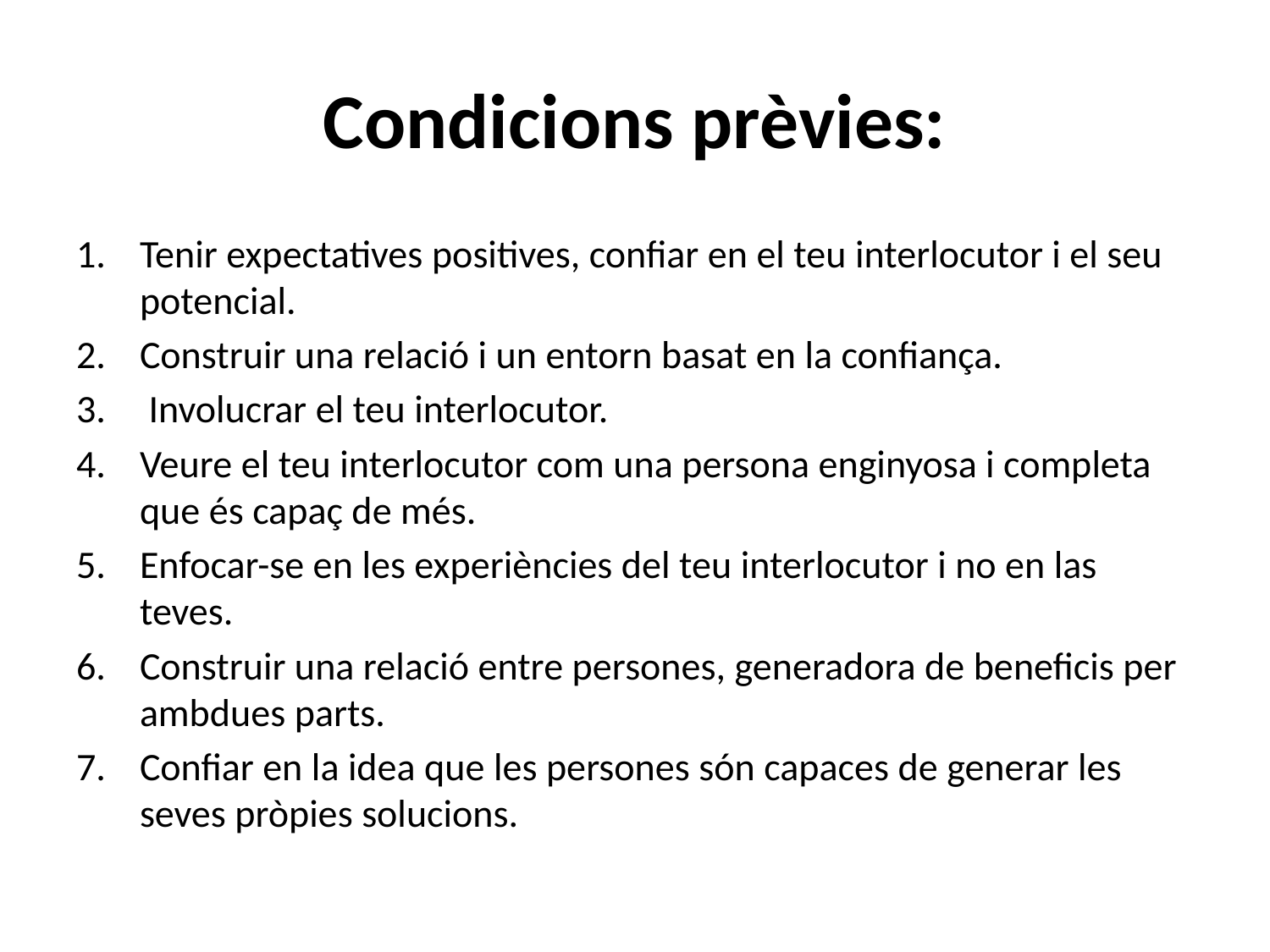

# Condicions prèvies:
Tenir expectatives positives, confiar en el teu interlocutor i el seu potencial.
Construir una relació i un entorn basat en la confiança.
 Involucrar el teu interlocutor.
Veure el teu interlocutor com una persona enginyosa i completa que és capaç de més.
Enfocar-se en les experiències del teu interlocutor i no en las teves.
Construir una relació entre persones, generadora de beneficis per ambdues parts.
Confiar en la idea que les persones són capaces de generar les seves pròpies solucions.